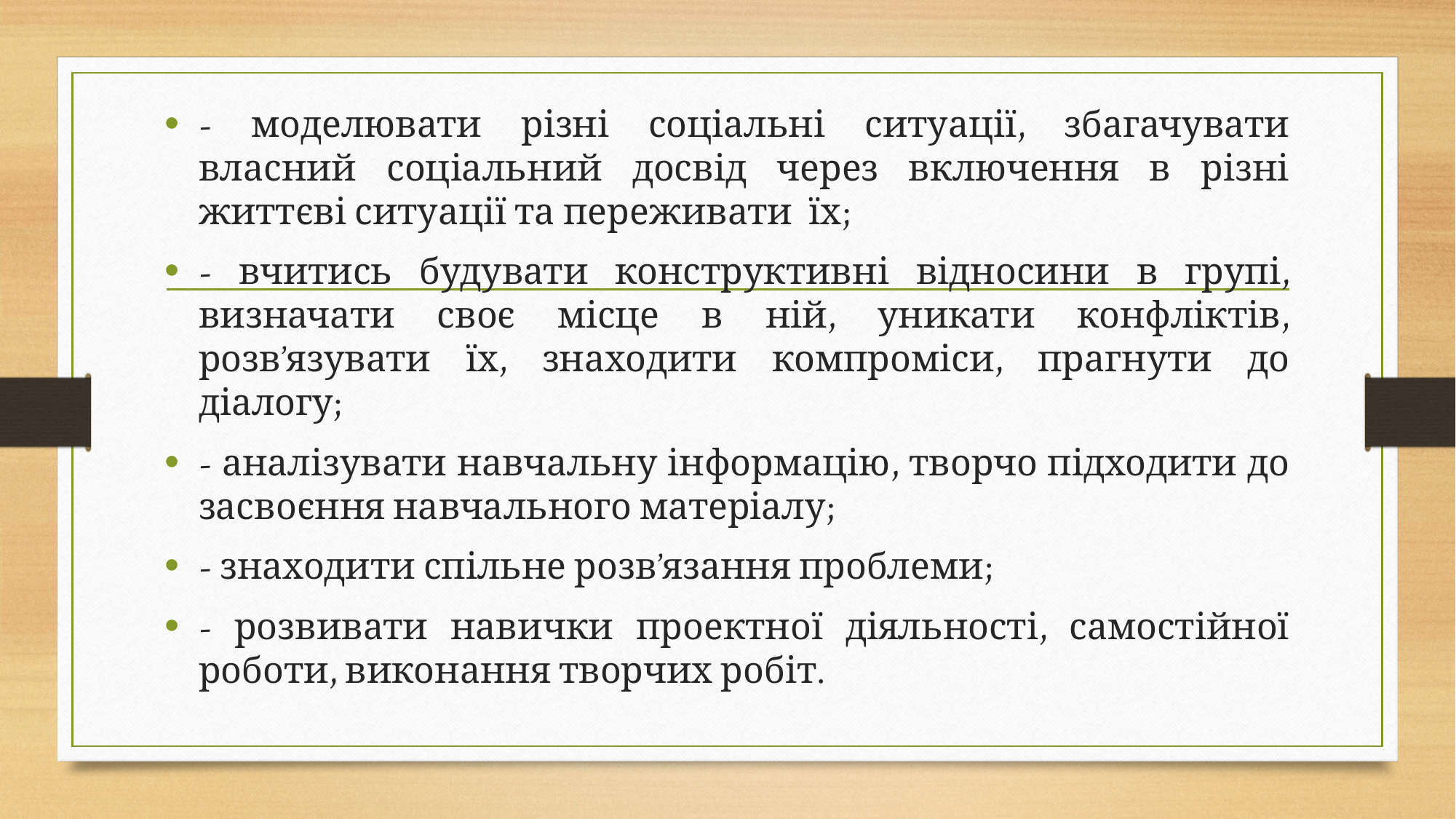

- моделювати різні соціальні ситуації, збагачувати власний соціальний досвід через включення в різні життєві ситуації та переживати  їх;
- вчитись будувати конструктивні відносини в групі, визначати своє місце в ній, уникати конфліктів, розв’язувати їх, знаходити компроміси, прагнути до діалогу;
- аналізувати навчальну інформацію, творчо підходити до засвоєння навчального матеріалу;
- знаходити спільне розв’язання проблеми;
- розвивати навички проектної діяльності, самостійної роботи, виконання творчих робіт.